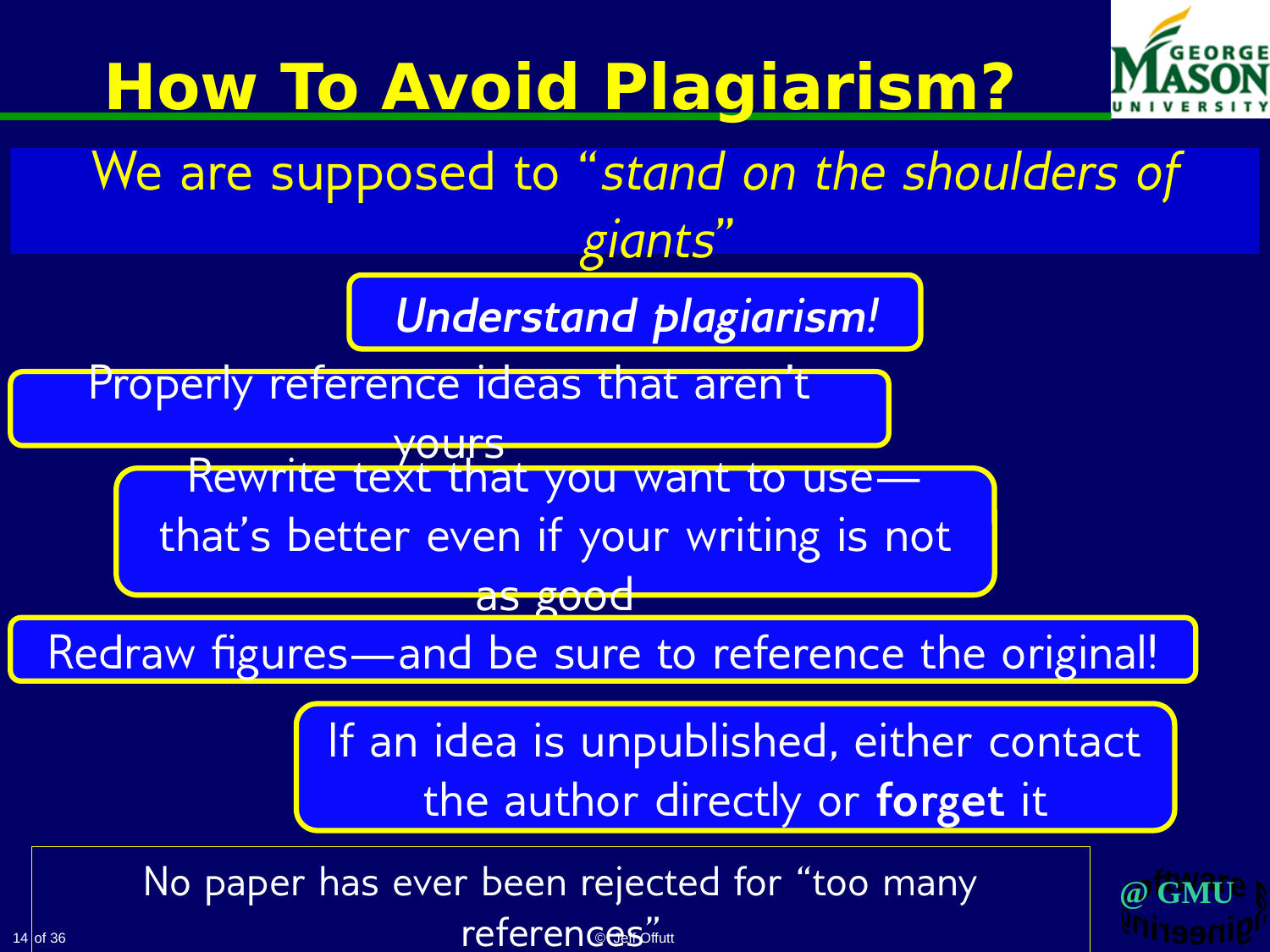

# How To Avoid Plagiarism?

We are supposed to “stand on the shoulders of giants”
Understand plagiarism!
Properly reference ideas that aren’t yours
Rewrite text that you want to use—that’s better even if your writing is not as good
Redraw figures—and be sure to reference the original!
If an idea is unpublished, either contact the author directly or forget it
No paper has ever been rejected for “too many references”
14
©  Jeff Offutt